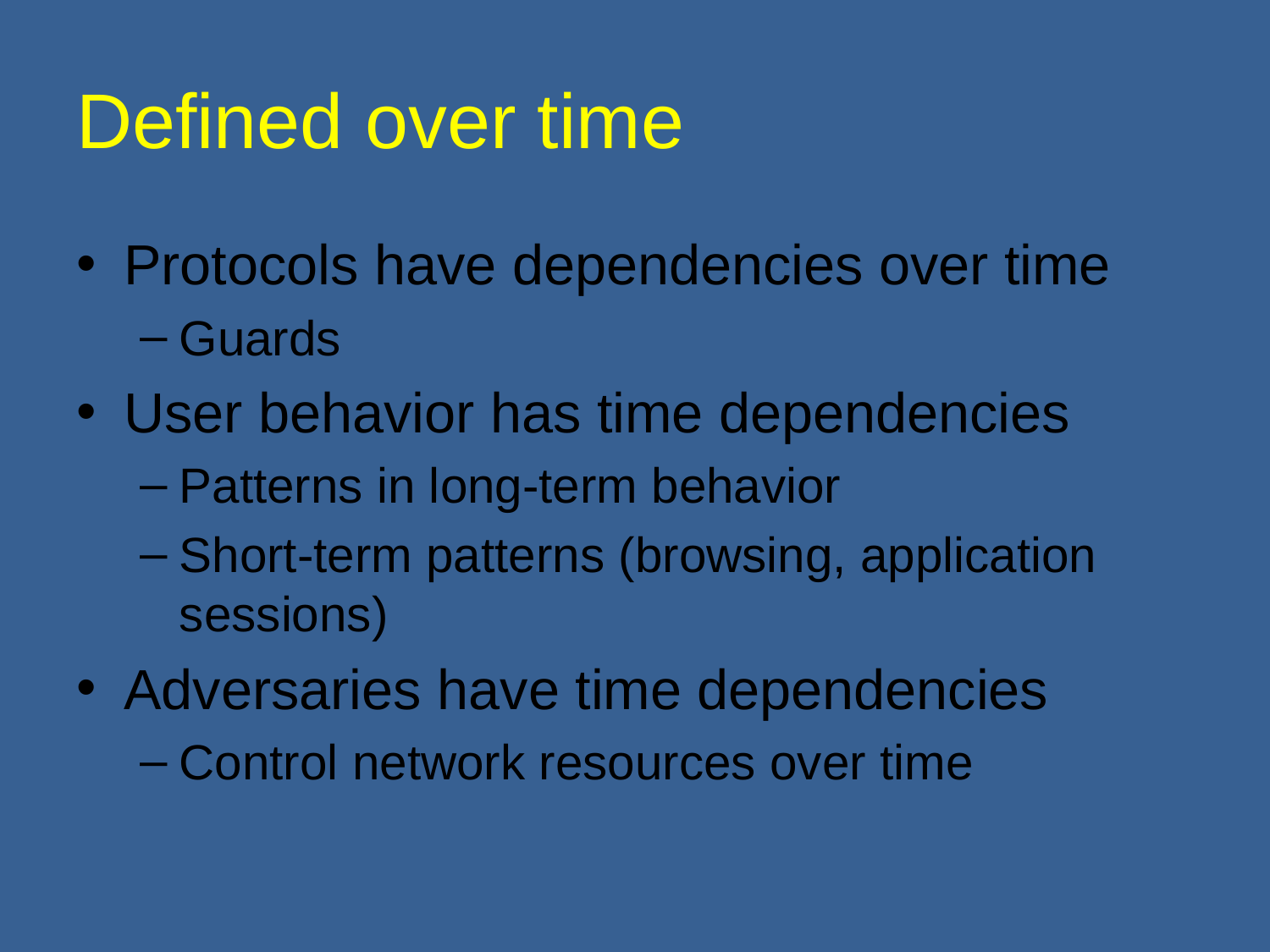

# Defined over time
Protocols have dependencies over time
Guards
User behavior has time dependencies
Patterns in long-term behavior
Short-term patterns (browsing, application sessions)
Adversaries have time dependencies
Control network resources over time